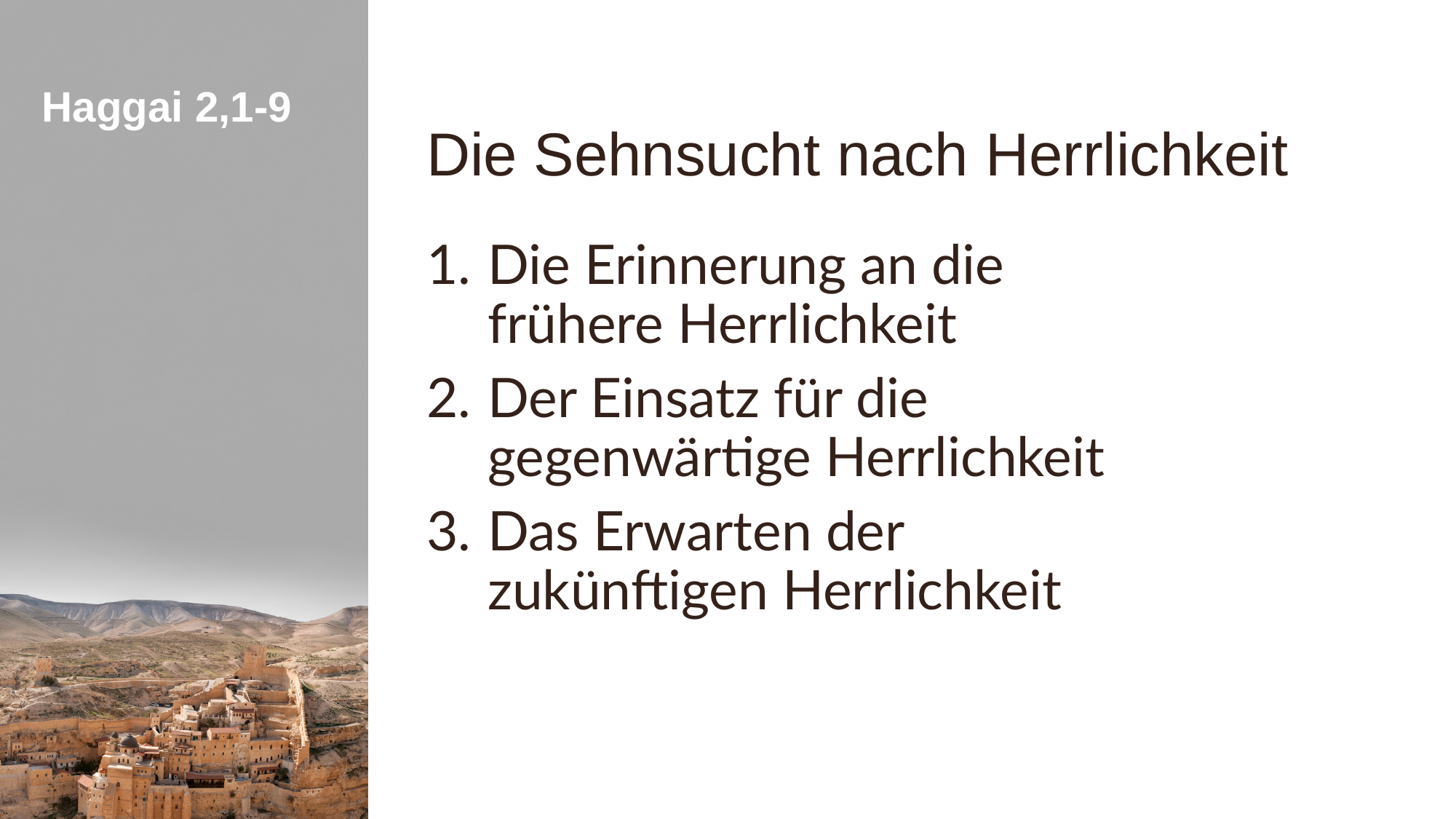

Die Sehnsucht nach Herrlichkeit

Die Erinnerung an die
frühere Herrlichkeit
Der Einsatz für die
gegenwärtige Herrlichkeit
Das Erwarten der
zukünftigen Herrlichkeit

Haggai 2,1-9